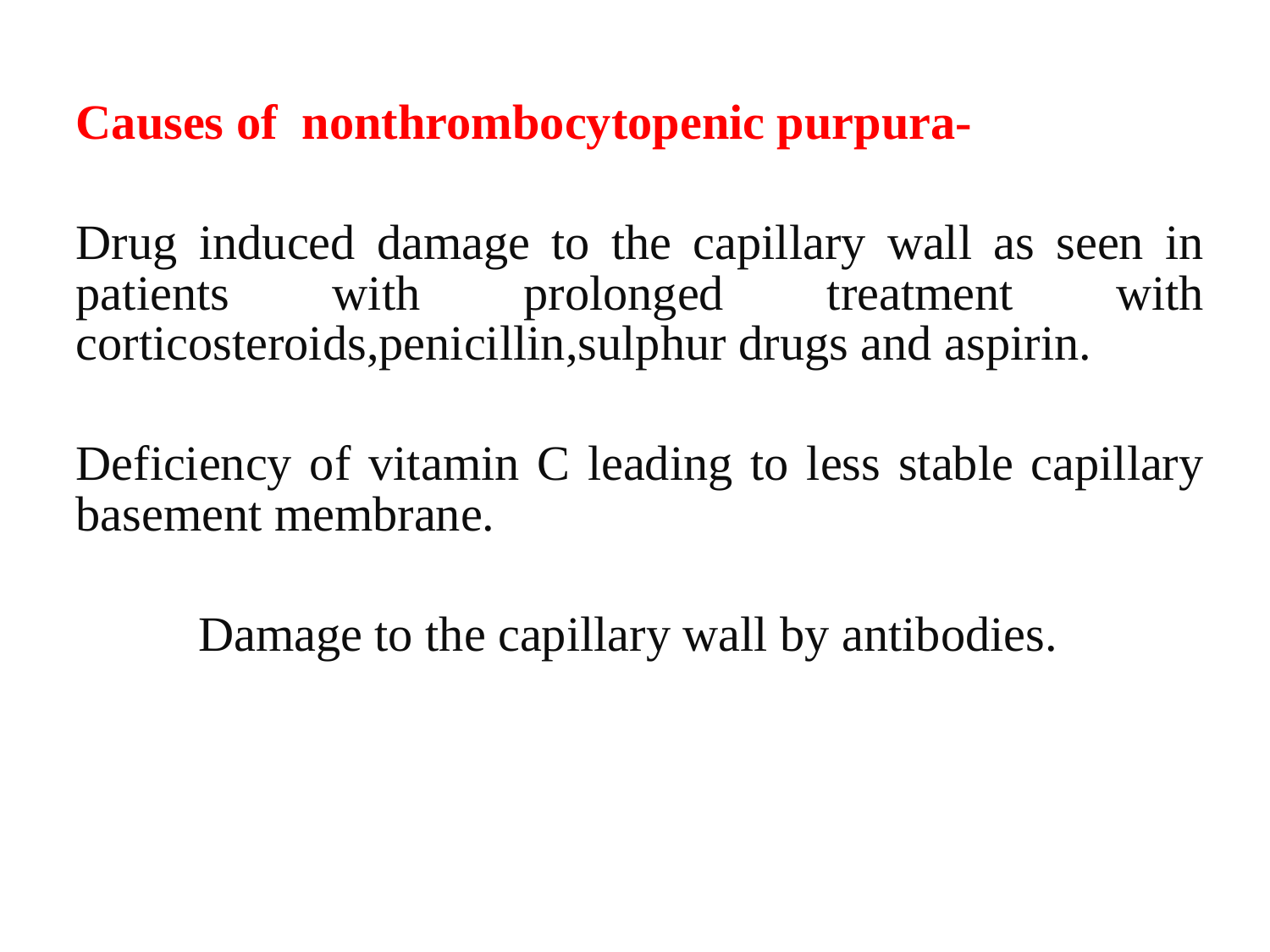

Causes of  nonthrombocytopenic purpura-
                                                                                           Drug induced damage to the capillary wall as seen in patients with prolonged treatment with corticosteroids,penicillin,sulphur drugs and aspirin.
                                                                                  Deficiency of vitamin C leading to less stable capillary basement membrane.
                                                                                                      Damage to the capillary wall by antibodies.